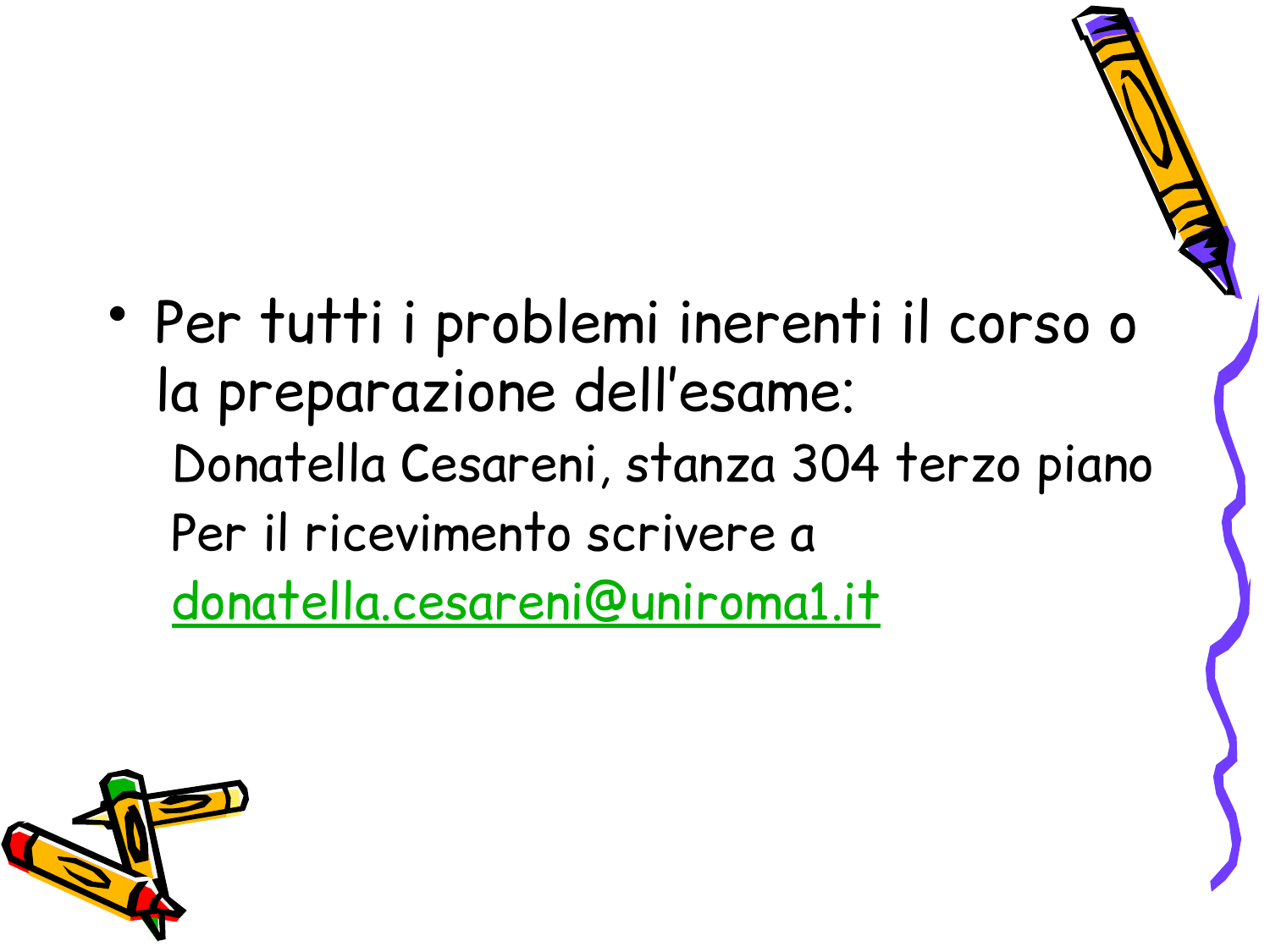

Per tutti i problemi inerenti il corso o la preparazione dell’esame:
Donatella Cesareni, stanza 304 terzo piano
Per il ricevimento scrivere a
donatella.cesareni@uniroma1.it